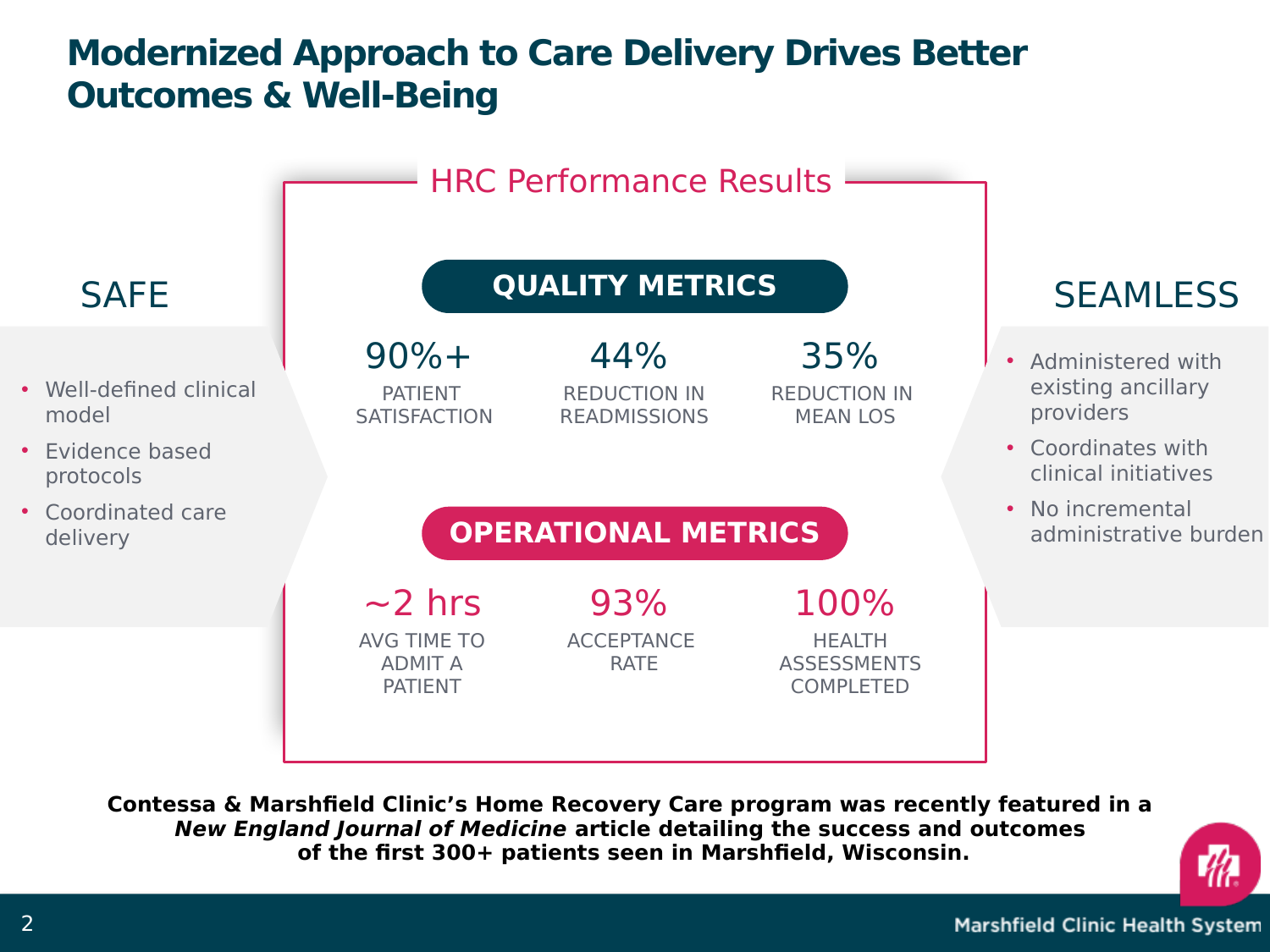

# Modernized Approach to Care Delivery Drives Better Outcomes & Well-Being
HRC Performance Results

QUALITY METRICS
SAFE

Well-defined clinical model
Evidence based protocols
Coordinated care delivery
SEAMLESS

Administered with existing ancillary providers
Coordinates with clinical initiatives
No incremental administrative burden
90%+
PATIENT
SATISFACTION
44%
REDUCTION IN READMISSIONS
35%
REDUCTION IN
MEAN LOS
~2 hrs
AVG TIME TO
ADMIT A PATIENT
93%
ACCEPTANCE
RATE
100%
HEALTH ASSESSMENTS COMPLETED
OPERATIONAL METRICS
Contessa & Marshfield Clinic’s Home Recovery Care program was recently featured in a
New England Journal of Medicine article detailing the success and outcomes
of the first 300+ patients seen in Marshfield, Wisconsin.
2